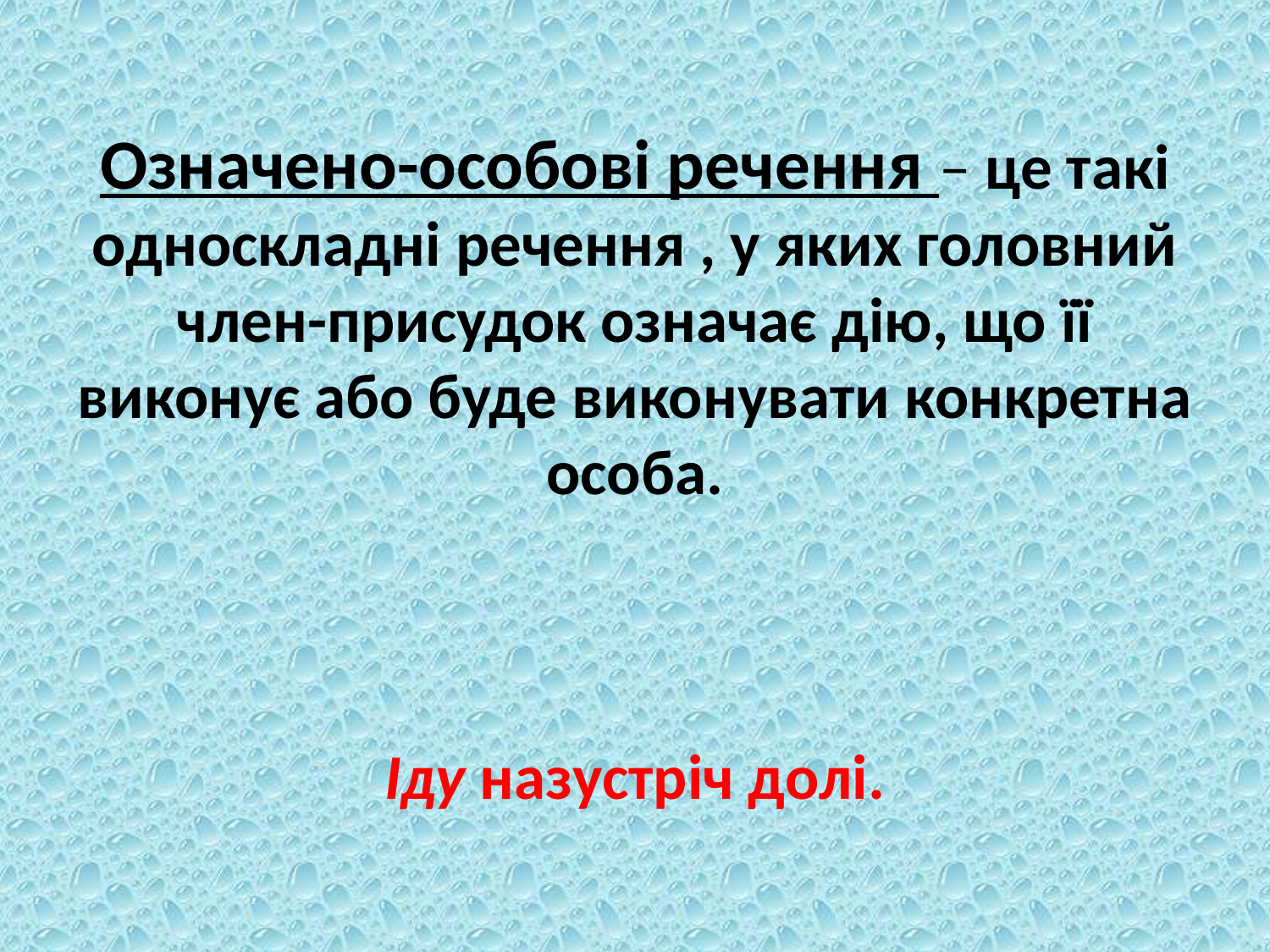

# Означено-особові речення – це такі односкладні речення , у яких головний член-присудок означає дію, що її виконує або буде виконувати конкретна особа. Іду назустріч долі.